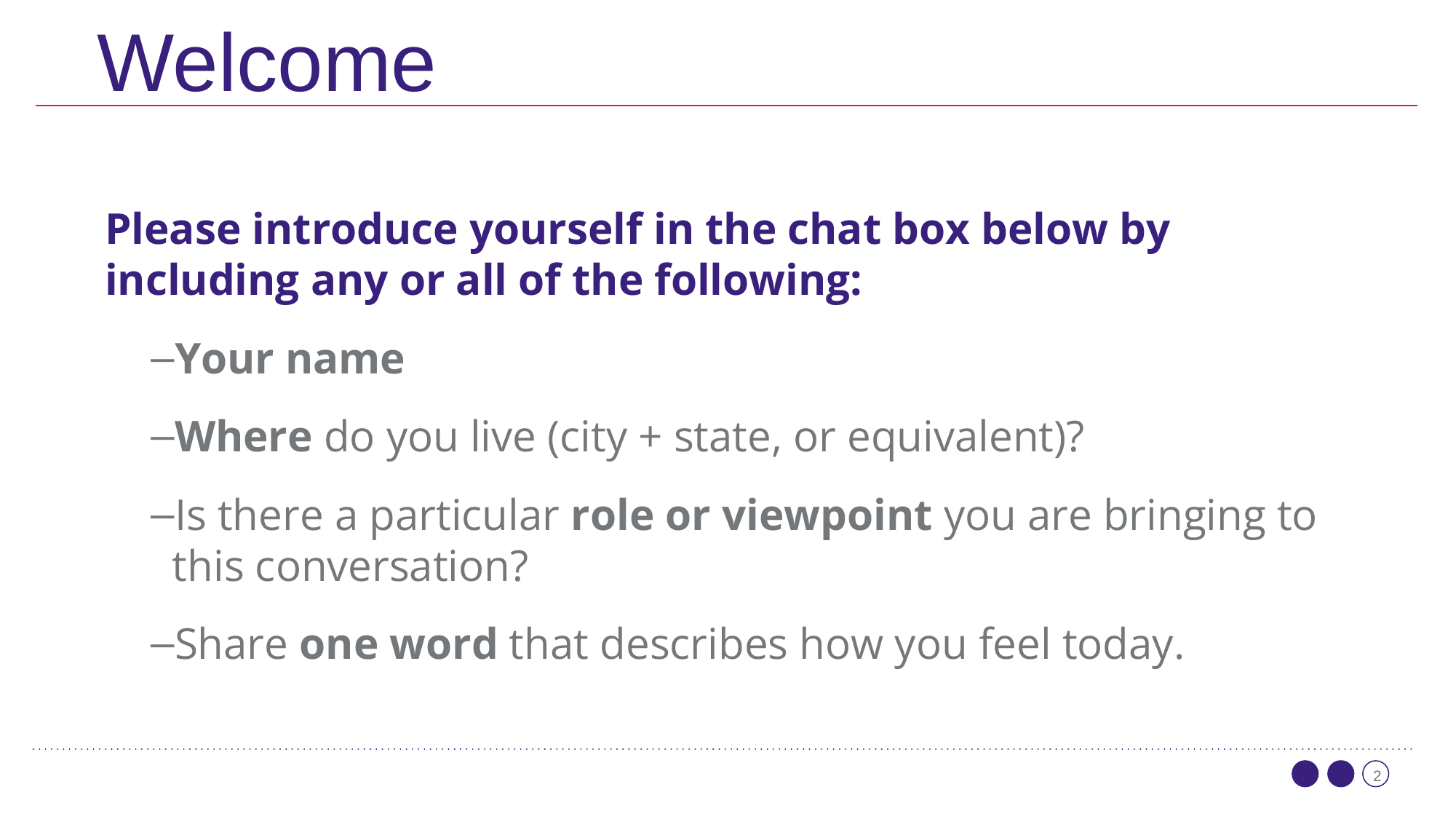

# Welcome
Please introduce yourself in the chat box below by including any or all of the following:
Your name
Where do you live (city + state, or equivalent)?
Is there a particular role or viewpoint you are bringing to this conversation?
Share one word that describes how you feel today.